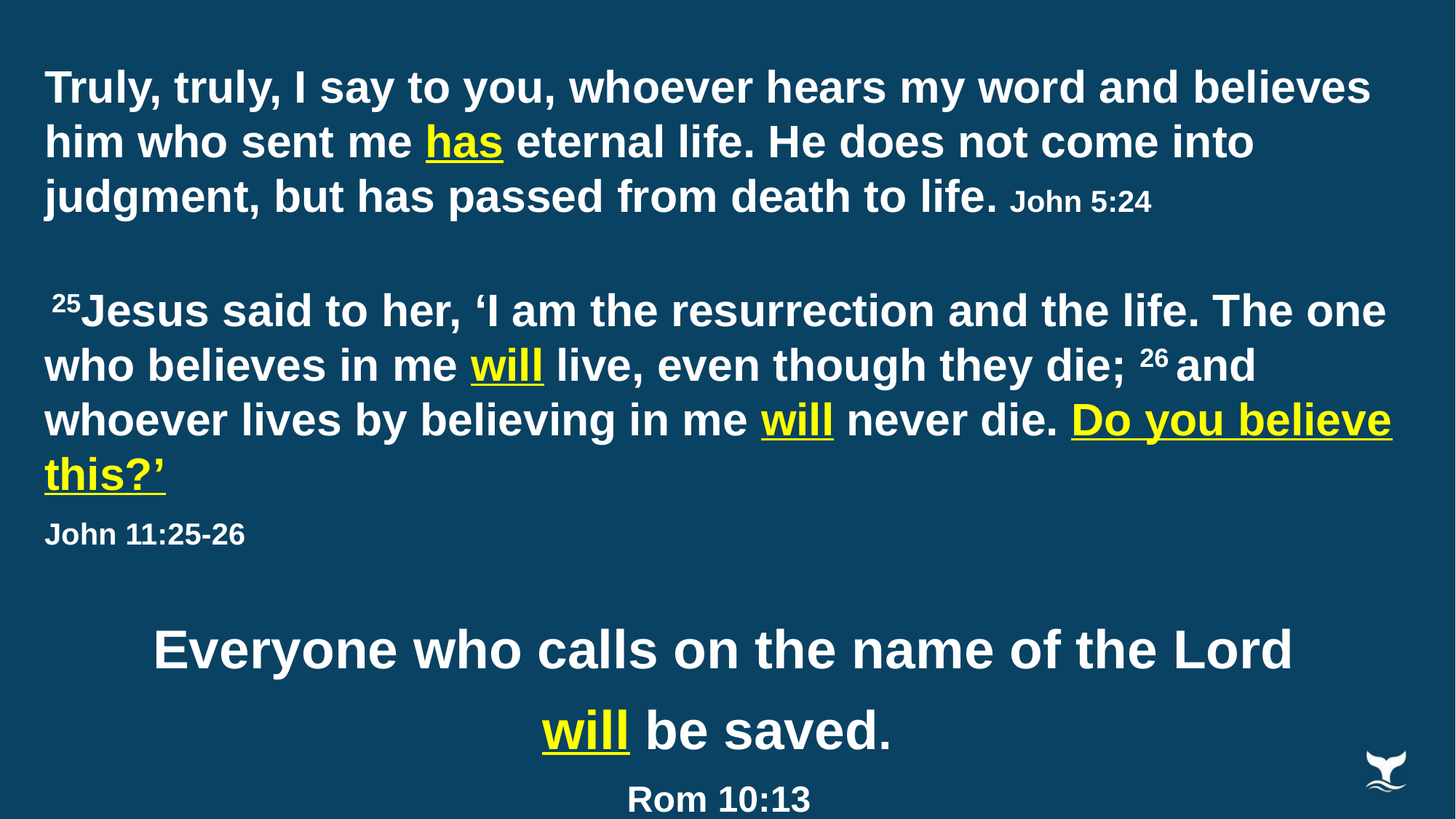

Truly, truly, I say to you, whoever hears my word and believes him who sent me has eternal life. He does not come into judgment, but has passed from death to life. John 5:24

 25Jesus said to her, ‘I am the resurrection and the life. The one who believes in me will live, even though they die; 26 and whoever lives by believing in me will never die. Do you believe this?’
John 11:25-26

Everyone who calls on the name of the Lord
will be saved.
Rom 10:13